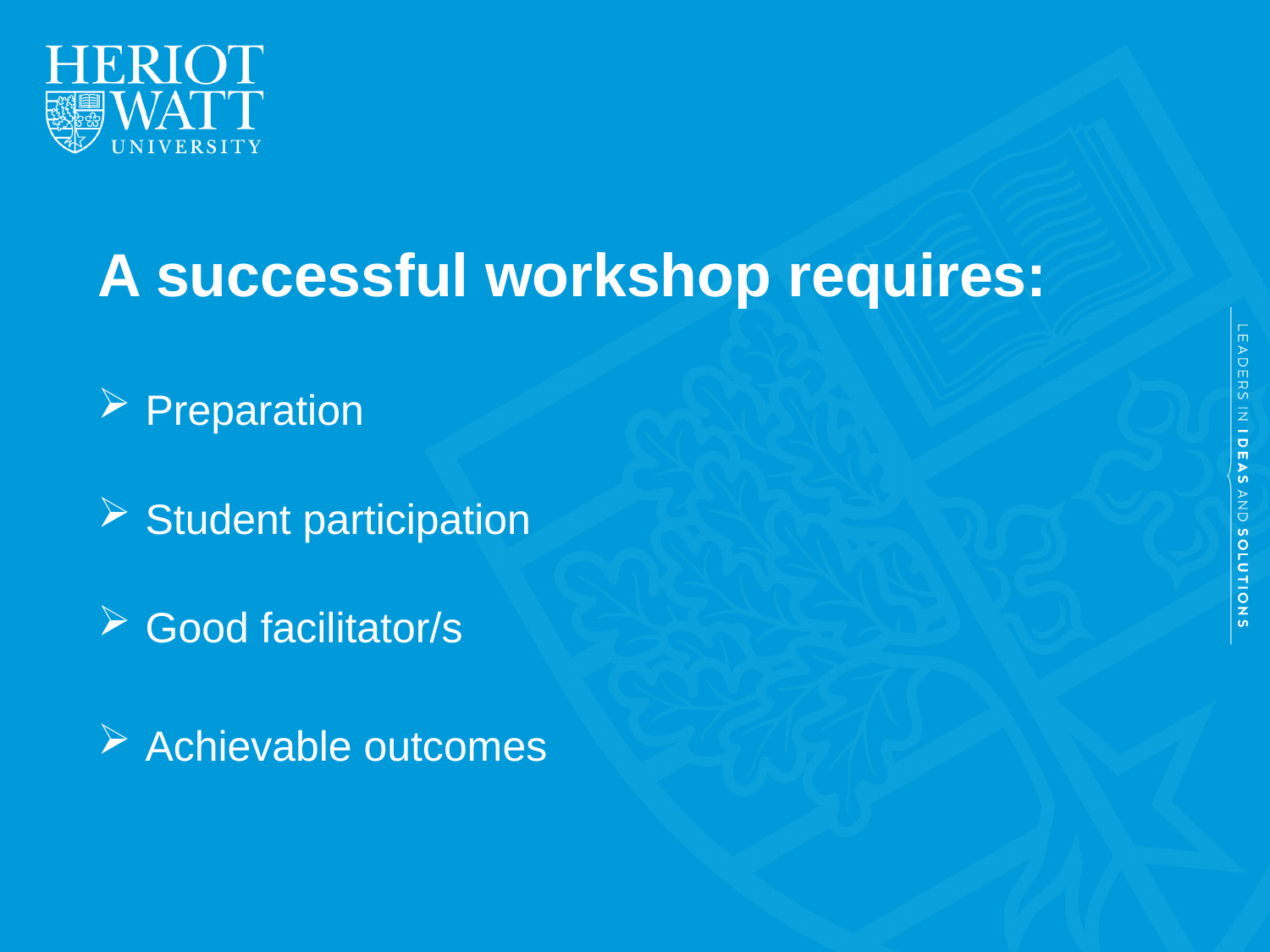

# A successful workshop requires:

Preparation

Student participation

Good facilitator/s

Achievable outcomes